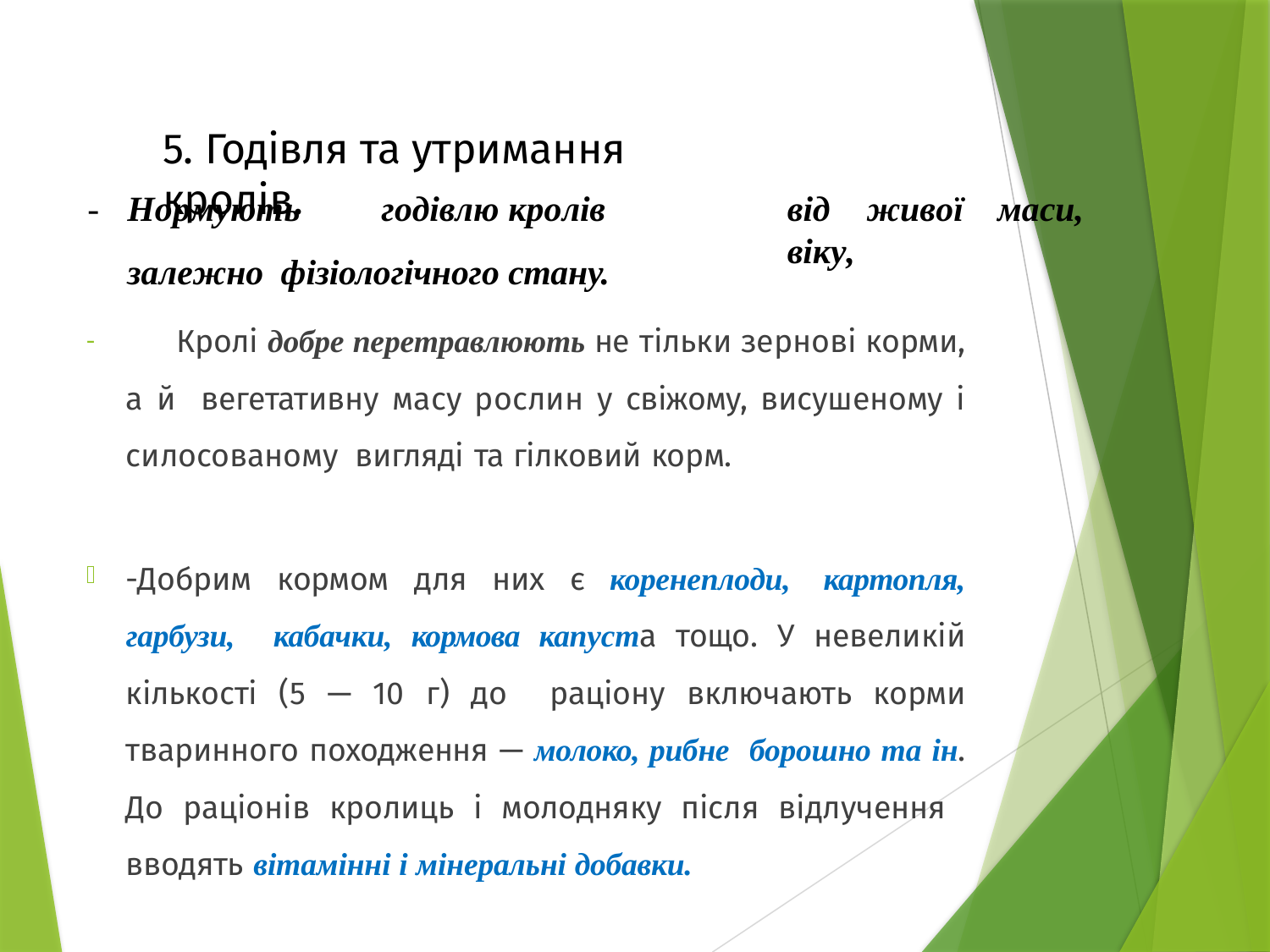

# 5. Годівля та утримання кролів.
-	Нормують	годівлю	кролів	залежно  фізіологічного стану.
від	живої	маси,	віку,
	Кролі добре перетравлюють не тільки зернові корми, а й  вегетативну масу рослин у свіжому, висушеному і силосованому  вигляді та гілковий корм.

-Добрим кормом для них є коренеплоди, картопля, гарбузи,  кабачки, кормова капуста тощо. У невеликій кількості (5 — 10 г) до  раціону включають корми тваринного походження — молоко, рибне  борошно та ін. До раціонів кролиць і молодняку після відлучення  вводять вітамінні і мінеральні добавки.